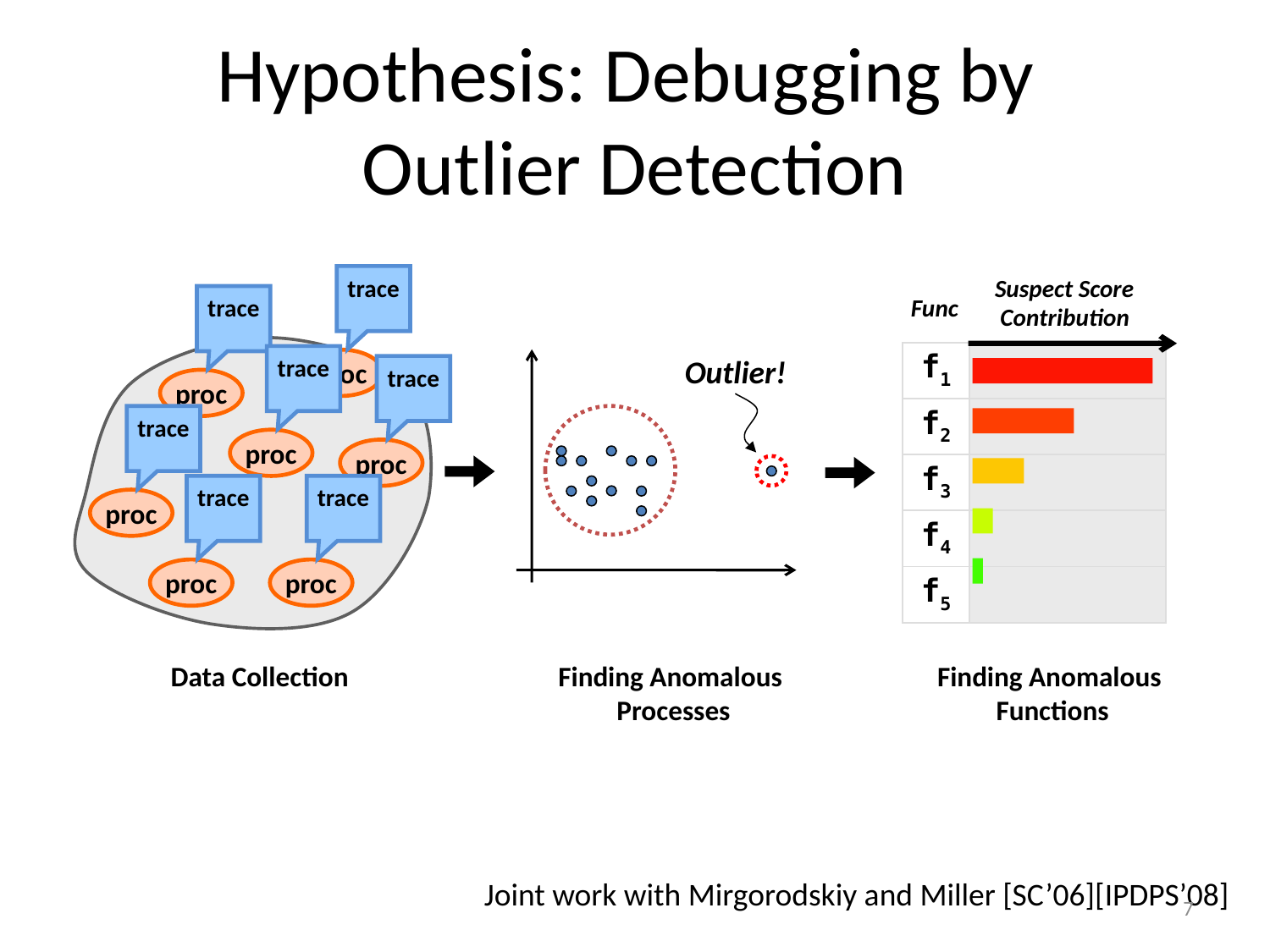

Hypothesis: Debugging by
Outlier Detection
Suspect Score
 Contribution
trace
Func
trace

| f1 |  |
| --- | --- |
| f2 |  |
| f3 |  |
| f4 |  |
| f5 |  |

trace

Outlier!

proc
trace

proc
trace

proc
proc

trace
trace
proc

proc
proc
Data Collection
Finding Anomalous
 Processes
Finding Anomalous
 Functions
Joint work with Mirgorodskiy and Miller [SC’06][IPDPS’08]
7